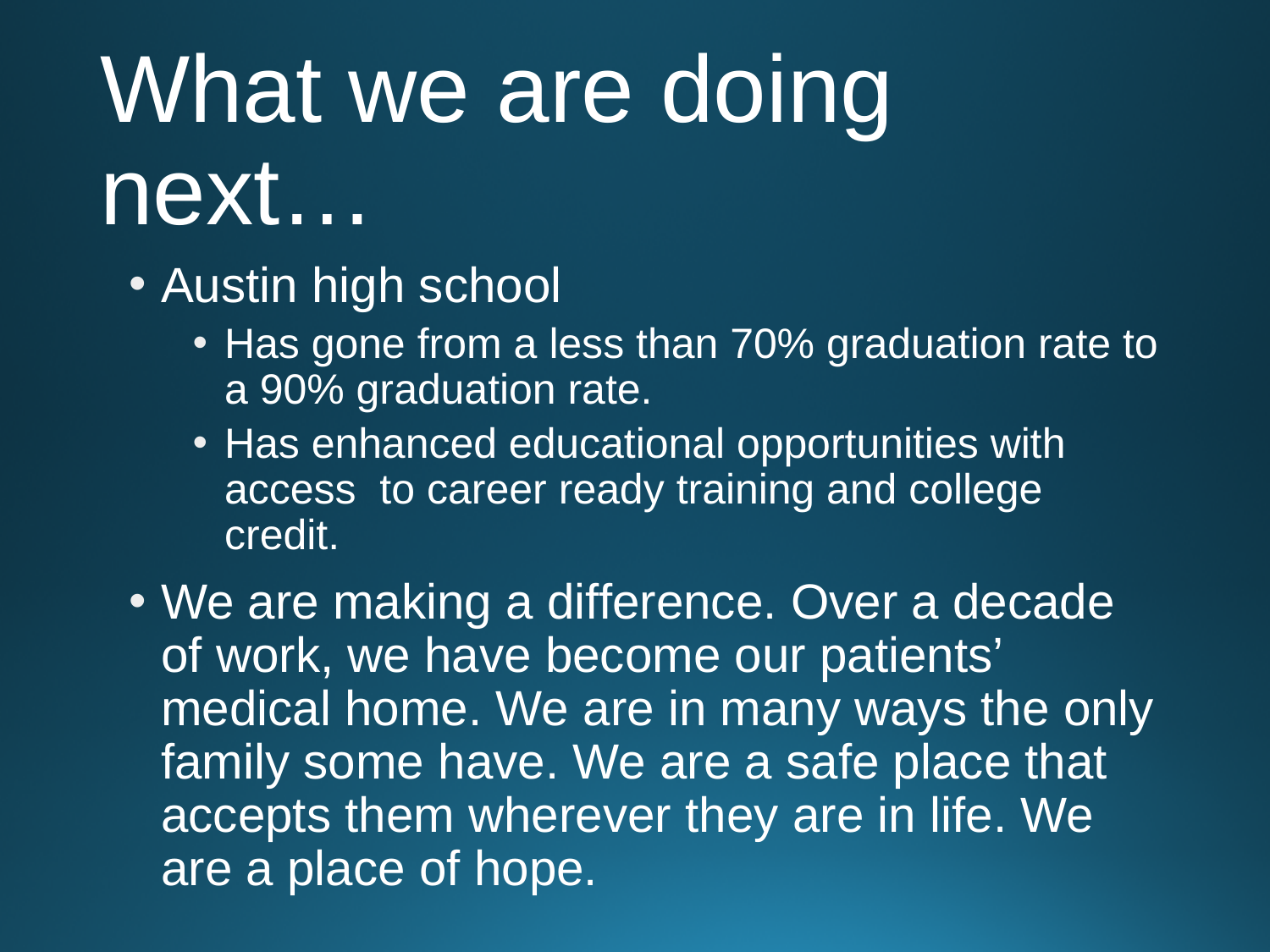

# What we are doing next…
Austin high school
Has gone from a less than 70% graduation rate to a 90% graduation rate.
Has enhanced educational opportunities with access  to career ready training and college credit.
We are making a difference. Over a decade of work, we have become our patients’ medical home. We are in many ways the only family some have. We are a safe place that accepts them wherever they are in life. We are a place of hope.